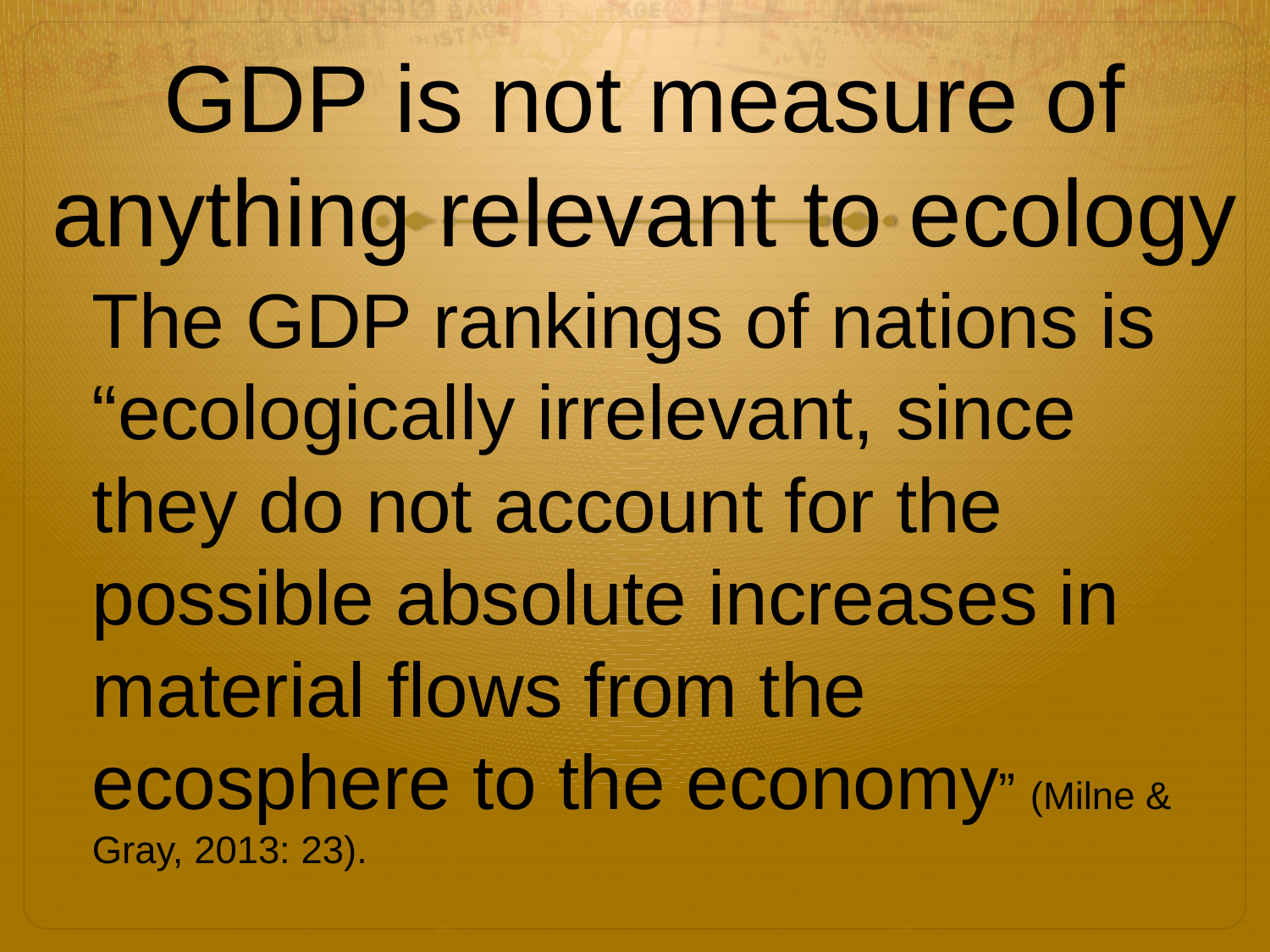

# GDP is not measure of anything relevant to ecology
The GDP rankings of nations is “ecologically irrelevant, since they do not account for the possible absolute increases in material flows from the ecosphere to the economy” (Milne & Gray, 2013: 23).